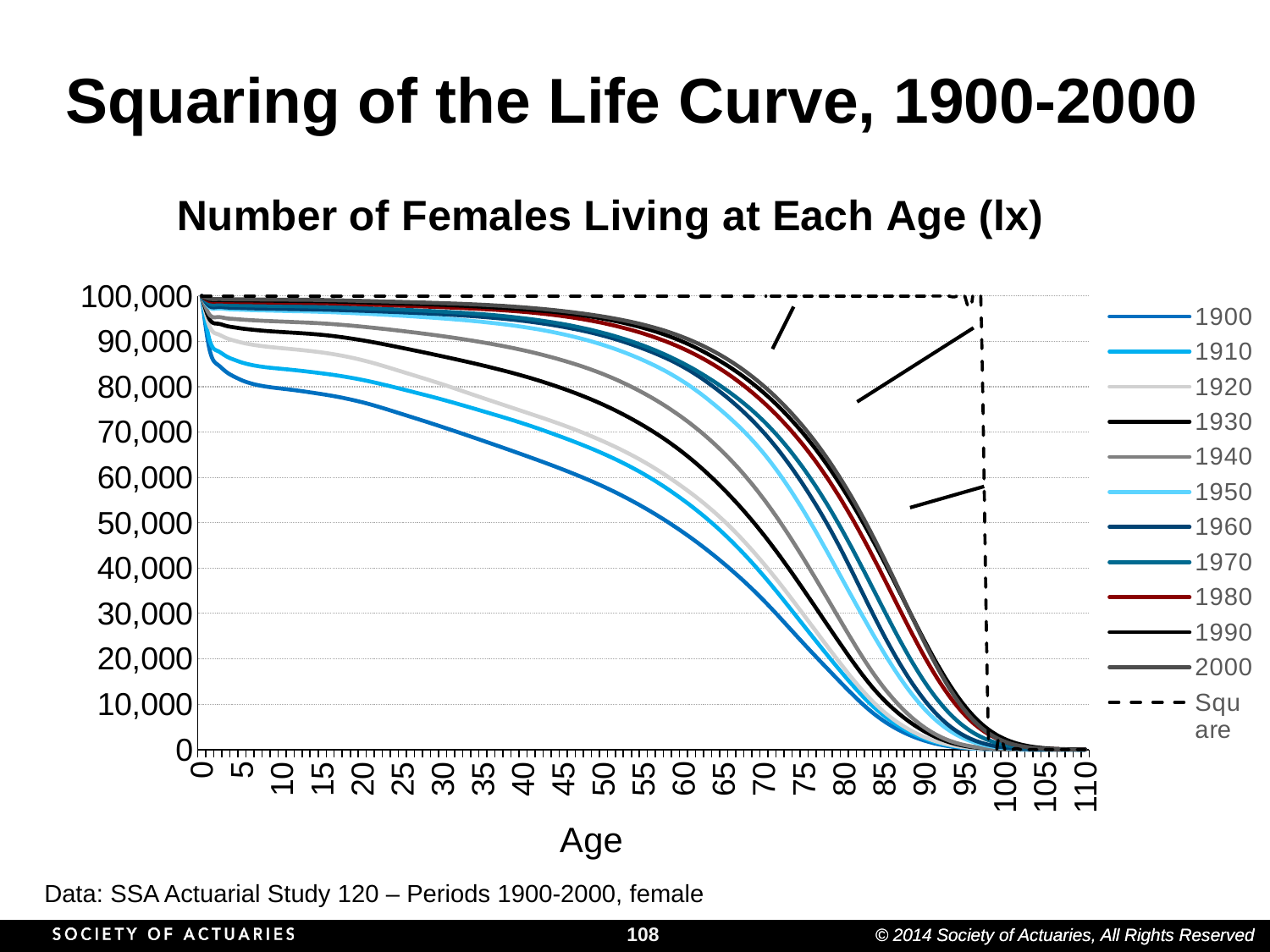

# Squaring of the Life Curve, 1900-2000

### Chart: Number of Females Living at Each Age (lx)

| Category | 1900 | 1910 | 1920 | 1930 | 1940 | 1950 | 1960 | 1970 | 1980 | 1990 | 2000 | Square |
|---|---|---|---|---|---|---|---|---|---|---|---|---|
| 0 | 100000.0 | 100000.0 | 100000.0 | 100000.0 | 100000.0 | 100000.0 | 100000.0 | 100000.0 | 100000.0 | 100000.0 | 100000.0 | 100000.0 |
| 1 | 88031.0 | 90174.0 | 93227.0 | 94821.0 | 95837.0 | 97449.0 | 97738.0 | 98241.0 | 98875.0 | 99185.0 | 99377.0 | 100000.0 |
| 2 | 84846.0 | 87871.0 | 91573.0 | 93901.0 | 95358.0 | 97250.0 | 97578.0 | 98126.0 | 98791.0 | 99120.0 | 99332.0 | 100000.0 |
| 3 | 83334.0 | 86761.0 | 90765.0 | 93441.0 | 95113.0 | 97136.0 | 97486.0 | 98054.0 | 98736.0 | 99083.0 | 99302.0 | 100000.0 |
| 4 | 82258.0 | 85965.0 | 90183.0 | 93106.0 | 94945.0 | 97041.0 | 97415.0 | 97997.0 | 98694.0 | 99053.0 | 99283.0 | 100000.0 |
| 5 | 81409.0 | 85336.0 | 89720.0 | 92839.0 | 94809.0 | 96969.0 | 97356.0 | 97949.0 | 98664.0 | 99028.0 | 99264.0 | 100000.0 |
| 6 | 80790.0 | 84871.0 | 89358.0 | 92621.0 | 94694.0 | 96907.0 | 97305.0 | 97908.0 | 98635.0 | 99007.0 | 99248.0 | 100000.0 |
| 7 | 80346.0 | 84535.0 | 89073.0 | 92443.0 | 94596.0 | 96853.0 | 97261.0 | 97871.0 | 98607.0 | 98987.0 | 99233.0 | 100000.0 |
| 8 | 80025.0 | 84288.0 | 88846.0 | 92293.0 | 94510.0 | 96804.0 | 97222.0 | 97838.0 | 98581.0 | 98969.0 | 99219.0 | 100000.0 |
| 9 | 79781.0 | 84095.0 | 88656.0 | 92165.0 | 94433.0 | 96760.0 | 97187.0 | 97808.0 | 98557.0 | 98953.0 | 99206.0 | 100000.0 |
| 10 | 79569.0 | 83926.0 | 88487.0 | 92052.0 | 94362.0 | 96720.0 | 97156.0 | 97781.0 | 98536.0 | 98937.0 | 99194.0 | 100000.0 |
| 11 | 79359.0 | 83756.0 | 88324.0 | 91945.0 | 94293.0 | 96681.0 | 97127.0 | 97756.0 | 98517.0 | 98922.0 | 99183.0 | 100000.0 |
| 12 | 79132.0 | 83571.0 | 88155.0 | 91837.0 | 94223.0 | 96642.0 | 97098.0 | 97732.0 | 98500.0 | 98907.0 | 99171.0 | 100000.0 |
| 13 | 78883.0 | 83370.0 | 87972.0 | 91720.0 | 94147.0 | 96601.0 | 97068.0 | 97706.0 | 98480.0 | 98889.0 | 99157.0 | 100000.0 |
| 14 | 78621.0 | 83157.0 | 87768.0 | 91586.0 | 94061.0 | 96555.0 | 97035.0 | 97675.0 | 98456.0 | 98866.0 | 99138.0 | 100000.0 |
| 15 | 78349.0 | 82936.0 | 87538.0 | 91427.0 | 93962.0 | 96502.0 | 96998.0 | 97637.0 | 98424.0 | 98837.0 | 99114.0 | 100000.0 |
| 16 | 78059.0 | 82700.0 | 87278.0 | 91240.0 | 93847.0 | 96442.0 | 96955.0 | 97589.0 | 98383.0 | 98801.0 | 99084.0 | 100000.0 |
| 17 | 77738.0 | 82441.0 | 86981.0 | 91023.0 | 93715.0 | 96373.0 | 96907.0 | 97534.0 | 98334.0 | 98757.0 | 99048.0 | 100000.0 |
| 18 | 77383.0 | 82155.0 | 86645.0 | 90779.0 | 93569.0 | 96297.0 | 96853.0 | 97471.0 | 98279.0 | 98709.0 | 99007.0 | 100000.0 |
| 19 | 76992.0 | 81842.0 | 86270.0 | 90511.0 | 93411.0 | 96216.0 | 96796.0 | 97405.0 | 98222.0 | 98659.0 | 98964.0 | 100000.0 |
| 20 | 76562.0 | 81500.0 | 85853.0 | 90224.0 | 93243.0 | 96132.0 | 96737.0 | 97337.0 | 98163.0 | 98609.0 | 98920.0 | 100000.0 |
| 21 | 76091.0 | 81128.0 | 85394.0 | 89916.0 | 93065.0 | 96043.0 | 96676.0 | 97269.0 | 98104.0 | 98560.0 | 98875.0 | 100000.0 |
| 22 | 75581.0 | 80726.0 | 84895.0 | 89589.0 | 92877.0 | 95950.0 | 96612.0 | 97198.0 | 98045.0 | 98511.0 | 98830.0 | 100000.0 |
| 23 | 75043.0 | 80302.0 | 84366.0 | 89246.0 | 92681.0 | 95854.0 | 96545.0 | 97125.0 | 97984.0 | 98461.0 | 98783.0 | 100000.0 |
| 24 | 74490.0 | 79866.0 | 83823.0 | 88894.0 | 92477.0 | 95753.0 | 96475.0 | 97051.0 | 97923.0 | 98410.0 | 98736.0 | 100000.0 |
| 25 | 73933.0 | 79425.0 | 83277.0 | 88536.0 | 92269.0 | 95649.0 | 96401.0 | 96975.0 | 97860.0 | 98356.0 | 98689.0 | 100000.0 |
| 26 | 73375.0 | 78982.0 | 82733.0 | 88174.0 | 92055.0 | 95541.0 | 96324.0 | 96897.0 | 97797.0 | 98299.0 | 98640.0 | 100000.0 |
| 27 | 72816.0 | 78534.0 | 82189.0 | 87808.0 | 91837.0 | 95428.0 | 96242.0 | 96816.0 | 97733.0 | 98240.0 | 98590.0 | 100000.0 |
| 28 | 72252.0 | 78081.0 | 81641.0 | 87438.0 | 91611.0 | 95311.0 | 96157.0 | 96732.0 | 97667.0 | 98178.0 | 98539.0 | 100000.0 |
| 29 | 71682.0 | 77618.0 | 81083.0 | 87063.0 | 91378.0 | 95189.0 | 96067.0 | 96645.0 | 97599.0 | 98112.0 | 98485.0 | 100000.0 |
| 30 | 71102.0 | 77142.0 | 80510.0 | 86683.0 | 91136.0 | 95060.0 | 95971.0 | 96553.0 | 97529.0 | 98042.0 | 98427.0 | 100000.0 |
| 31 | 70513.0 | 76652.0 | 79922.0 | 86297.0 | 90884.0 | 94924.0 | 95869.0 | 96456.0 | 97457.0 | 97969.0 | 98366.0 | 100000.0 |
| 32 | 69916.0 | 76150.0 | 79323.0 | 85906.0 | 90621.0 | 94779.0 | 95760.0 | 96353.0 | 97380.0 | 97892.0 | 98300.0 | 100000.0 |
| 33 | 69314.0 | 75639.0 | 78718.0 | 85508.0 | 90347.0 | 94626.0 | 95643.0 | 96241.0 | 97299.0 | 97810.0 | 98229.0 | 100000.0 |
| 34 | 68708.0 | 75122.0 | 78112.0 | 85101.0 | 90062.0 | 94463.0 | 95519.0 | 96120.0 | 97213.0 | 97723.0 | 98151.0 | 100000.0 |
| 35 | 68099.0 | 74603.0 | 77512.0 | 84684.0 | 89765.0 | 94288.0 | 95384.0 | 95987.0 | 97120.0 | 97631.0 | 98066.0 | 100000.0 |
| 36 | 67486.0 | 74080.0 | 76916.0 | 84255.0 | 89455.0 | 94100.0 | 95240.0 | 95840.0 | 97020.0 | 97533.0 | 97974.0 | 100000.0 |
| 37 | 66870.0 | 73554.0 | 76322.0 | 83813.0 | 89130.0 | 93898.0 | 95084.0 | 95679.0 | 96911.0 | 97428.0 | 97873.0 | 100000.0 |
| 38 | 66250.0 | 73018.0 | 75732.0 | 83356.0 | 88789.0 | 93681.0 | 94914.0 | 95503.0 | 96792.0 | 97317.0 | 97763.0 | 100000.0 |
| 39 | 65625.0 | 72470.0 | 75144.0 | 82881.0 | 88429.0 | 93445.0 | 94729.0 | 95314.0 | 96662.0 | 97198.0 | 97642.0 | 100000.0 |
| 40 | 64996.0 | 71903.0 | 74556.0 | 82388.0 | 88048.0 | 93189.0 | 94526.0 | 95109.0 | 96519.0 | 97073.0 | 97511.0 | 100000.0 |
| 41 | 64361.0 | 71317.0 | 73967.0 | 81873.0 | 87644.0 | 92912.0 | 94304.0 | 94889.0 | 96361.0 | 96939.0 | 97369.0 | 100000.0 |
| 42 | 63718.0 | 70711.0 | 73375.0 | 81334.0 | 87214.0 | 92612.0 | 94062.0 | 94651.0 | 96187.0 | 96796.0 | 97213.0 | 100000.0 |
| 43 | 63066.0 | 70086.0 | 72775.0 | 80772.0 | 86759.0 | 92287.0 | 93798.0 | 94393.0 | 95996.0 | 96640.0 | 97045.0 | 100000.0 |
| 44 | 62401.0 | 69448.0 | 72160.0 | 80185.0 | 86279.0 | 91936.0 | 93512.0 | 94113.0 | 95786.0 | 96468.0 | 96864.0 | 100000.0 |
| 45 | 61721.0 | 68796.0 | 71525.0 | 79572.0 | 85774.0 | 91559.0 | 93203.0 | 93807.0 | 95555.0 | 96279.0 | 96671.0 | 100000.0 |
| 46 | 61025.0 | 68130.0 | 70866.0 | 78931.0 | 85241.0 | 91152.0 | 92870.0 | 93474.0 | 95301.0 | 96069.0 | 96464.0 | 100000.0 |
| 47 | 60309.0 | 67445.0 | 70181.0 | 78259.0 | 84678.0 | 90714.0 | 92510.0 | 93112.0 | 95023.0 | 95838.0 | 96240.0 | 100000.0 |
| 48 | 59569.0 | 66738.0 | 69468.0 | 77553.0 | 84080.0 | 90243.0 | 92120.0 | 92720.0 | 94720.0 | 95582.0 | 96000.0 | 100000.0 |
| 49 | 58800.0 | 66002.0 | 68725.0 | 76811.0 | 83442.0 | 89736.0 | 91698.0 | 92298.0 | 94388.0 | 95302.0 | 95741.0 | 100000.0 |
| 50 | 57999.0 | 65234.0 | 67952.0 | 76028.0 | 82761.0 | 89192.0 | 91242.0 | 91846.0 | 94028.0 | 94994.0 | 95463.0 | 100000.0 |
| 51 | 57161.0 | 64430.0 | 67145.0 | 75200.0 | 82030.0 | 88607.0 | 90746.0 | 91361.0 | 93635.0 | 94656.0 | 95162.0 | 100000.0 |
| 52 | 56285.0 | 63586.0 | 66300.0 | 74325.0 | 81250.0 | 87977.0 | 90209.0 | 90841.0 | 93208.0 | 94286.0 | 94836.0 | 100000.0 |
| 53 | 55371.0 | 62698.0 | 65412.0 | 73402.0 | 80417.0 | 87303.0 | 89631.0 | 90282.0 | 92746.0 | 93881.0 | 94481.0 | 100000.0 |
| 54 | 54419.0 | 61763.0 | 64479.0 | 72430.0 | 79535.0 | 86583.0 | 89017.0 | 89684.0 | 92248.0 | 93439.0 | 94094.0 | 100000.0 |
| 55 | 53429.0 | 60775.0 | 63496.0 | 71408.0 | 78600.0 | 85816.0 | 88365.0 | 89042.0 | 91711.0 | 92958.0 | 93670.0 | 100000.0 |
| 56 | 52398.0 | 59730.0 | 62457.0 | 70331.0 | 77610.0 | 84999.0 | 87674.0 | 88353.0 | 91133.0 | 92436.0 | 93205.0 | 100000.0 |
| 57 | 51323.0 | 58624.0 | 61358.0 | 69194.0 | 76556.0 | 84127.0 | 86938.0 | 87616.0 | 90511.0 | 91869.0 | 92695.0 | 100000.0 |
| 58 | 50203.0 | 57459.0 | 60204.0 | 67992.0 | 75438.0 | 83191.0 | 86143.0 | 86827.0 | 89840.0 | 91251.0 | 92138.0 | 100000.0 |
| 59 | 49040.0 | 56239.0 | 58998.0 | 66720.0 | 74253.0 | 82180.0 | 85276.0 | 85987.0 | 89116.0 | 90577.0 | 91529.0 | 100000.0 |
| 60 | 47833.0 | 54965.0 | 57742.0 | 65372.0 | 72997.0 | 81088.0 | 84327.0 | 85093.0 | 88335.0 | 89843.0 | 90865.0 | 100000.0 |
| 61 | 46577.0 | 53633.0 | 56433.0 | 63942.0 | 71662.0 | 79902.0 | 83284.0 | 84137.0 | 87492.0 | 89043.0 | 90141.0 | 100000.0 |
| 62 | 45268.0 | 52236.0 | 55061.0 | 62427.0 | 70240.0 | 78620.0 | 82145.0 | 83116.0 | 86582.0 | 88174.0 | 89351.0 | 100000.0 |
| 63 | 43907.0 | 50768.0 | 53616.0 | 60828.0 | 68728.0 | 77251.0 | 80917.0 | 82030.0 | 85604.0 | 87236.0 | 88492.0 | 100000.0 |
| 64 | 42495.0 | 49223.0 | 52087.0 | 59150.0 | 67123.0 | 75809.0 | 79611.0 | 80885.0 | 84552.0 | 86234.0 | 87558.0 | 100000.0 |
| 65 | 41032.0 | 47596.0 | 50464.0 | 57392.0 | 65420.0 | 74300.0 | 78231.0 | 79679.0 | 83425.0 | 85166.0 | 86546.0 | 100000.0 |
| 66 | 39517.0 | 45887.0 | 48744.0 | 55553.0 | 63611.0 | 72718.0 | 76769.0 | 78406.0 | 82214.0 | 84028.0 | 85448.0 | 100000.0 |
| 67 | 37948.0 | 44094.0 | 46927.0 | 53626.0 | 61690.0 | 71047.0 | 75210.0 | 77051.0 | 80914.0 | 82812.0 | 84257.0 | 100000.0 |
| 68 | 36316.0 | 42219.0 | 45018.0 | 51608.0 | 59648.0 | 69262.0 | 73546.0 | 75602.0 | 79522.0 | 81511.0 | 82971.0 | 100000.0 |
| 69 | 34613.0 | 40262.0 | 43022.0 | 49498.0 | 57481.0 | 67336.0 | 71764.0 | 74043.0 | 78040.0 | 80119.0 | 81591.0 | 100000.0 |
| 70 | 32838.0 | 38229.0 | 40947.0 | 47296.0 | 55186.0 | 65251.0 | 69853.0 | 72361.0 | 76466.0 | 78629.0 | 80113.0 | 100000.0 |
| 71 | 30990.0 | 36121.0 | 38795.0 | 45003.0 | 52760.0 | 63000.0 | 67799.0 | 70543.0 | 74788.0 | 77031.0 | 78526.0 | 100000.0 |
| 72 | 29082.0 | 33950.0 | 36573.0 | 42625.0 | 50209.0 | 60589.0 | 65593.0 | 68580.0 | 72997.0 | 75318.0 | 76820.0 | 100000.0 |
| 73 | 27142.0 | 31734.0 | 34290.0 | 40170.0 | 47543.0 | 58020.0 | 63238.0 | 66471.0 | 71087.0 | 73487.0 | 74994.0 | 100000.0 |
| 74 | 25200.0 | 29495.0 | 31963.0 | 37651.0 | 44775.0 | 55304.0 | 60741.0 | 64216.0 | 69057.0 | 71538.0 | 73048.0 | 100000.0 |
| 75 | 23274.0 | 27251.0 | 29606.0 | 35080.0 | 41921.0 | 52453.0 | 58105.0 | 61814.0 | 66900.0 | 69468.0 | 70978.0 | 100000.0 |
| 76 | 21379.0 | 25020.0 | 27238.0 | 32479.0 | 39001.0 | 49473.0 | 55335.0 | 59264.0 | 64608.0 | 67266.0 | 68769.0 | 100000.0 |
| 77 | 19513.0 | 22809.0 | 24875.0 | 29864.0 | 36032.0 | 46381.0 | 52426.0 | 56559.0 | 62169.0 | 64923.0 | 66410.0 | 100000.0 |
| 78 | 17664.0 | 20622.0 | 22525.0 | 27246.0 | 33030.0 | 43211.0 | 49360.0 | 53702.0 | 59581.0 | 62439.0 | 63898.0 | 100000.0 |
| 79 | 15822.0 | 18462.0 | 20199.0 | 24641.0 | 30014.0 | 39998.0 | 46120.0 | 50694.0 | 56842.0 | 59818.0 | 61233.0 | 100000.0 |
| 80 | 13997.0 | 16346.0 | 17917.0 | 22071.0 | 27014.0 | 36773.0 | 42717.0 | 47546.0 | 53954.0 | 57062.0 | 58414.0 | 100000.0 |
| 81 | 12211.0 | 14292.0 | 15700.0 | 19552.0 | 24053.0 | 33557.0 | 39181.0 | 44279.0 | 50922.0 | 54168.0 | 55434.0 | 100000.0 |
| 82 | 10501.0 | 12335.0 | 13584.0 | 17123.0 | 21174.0 | 30370.0 | 35571.0 | 40918.0 | 47754.0 | 51135.0 | 52289.0 | 100000.0 |
| 83 | 8913.0 | 10517.0 | 11613.0 | 14838.0 | 18431.0 | 27233.0 | 31960.0 | 37492.0 | 44463.0 | 47972.0 | 48990.0 | 100000.0 |
| 84 | 7479.0 | 8869.0 | 9824.0 | 12744.0 | 15872.0 | 24166.0 | 28425.0 | 34033.0 | 41067.0 | 44694.0 | 45552.0 | 100000.0 |
| 85 | 6210.0 | 7402.0 | 8227.0 | 10854.0 | 13520.0 | 21199.0 | 25019.0 | 30581.0 | 37595.0 | 41320.0 | 41996.0 | 100000.0 |
| 86 | 5099.0 | 6107.0 | 6814.0 | 9159.0 | 11381.0 | 18364.0 | 21778.0 | 27179.0 | 34079.0 | 37870.0 | 38346.0 | 100000.0 |
| 87 | 4132.0 | 4972.0 | 5570.0 | 7638.0 | 9450.0 | 15693.0 | 18725.0 | 23873.0 | 30563.0 | 34374.0 | 34636.0 | 100000.0 |
| 88 | 3293.0 | 3981.0 | 4482.0 | 6276.0 | 7723.0 | 13215.0 | 15879.0 | 20707.0 | 27092.0 | 30866.0 | 30905.0 | 100000.0 |
| 89 | 2574.0 | 3125.0 | 3538.0 | 5063.0 | 6194.0 | 10955.0 | 13258.0 | 17721.0 | 23712.0 | 27385.0 | 27201.0 | 100000.0 |
| 90 | 1966.0 | 2398.0 | 2732.0 | 3995.0 | 4864.0 | 8930.0 | 10883.0 | 14950.0 | 20471.0 | 23976.0 | 23579.0 | 100000.0 |
| 91 | 1464.0 | 1793.0 | 2058.0 | 3074.0 | 3731.0 | 7148.0 | 8770.0 | 12423.0 | 17413.0 | 20687.0 | 20098.0 | 100000.0 |
| 92 | 1060.0 | 1303.0 | 1508.0 | 2299.0 | 2789.0 | 5611.0 | 6929.0 | 10157.0 | 14577.0 | 17566.0 | 16817.0 | 100000.0 |
| 93 | 745.0 | 918.0 | 1074.0 | 1668.0 | 2027.0 | 4312.0 | 5361.0 | 8163.0 | 11994.0 | 14658.0 | 13789.0 | 100000.0 |
| 94 | 508.0 | 630.0 | 745.0 | 1171.0 | 1430.0 | 3239.0 | 4059.0 | 6443.0 | 9687.0 | 12001.0 | 11059.0 | 100000.0 |
| 95 | 338.0 | 421.0 | 505.0 | 794.0 | 978.0 | 2374.0 | 3004.0 | 4988.0 | 7669.0 | 9627.0 | 8660.0 | 100000.0 |
| 96 | 219.0 | 273.0 | 332.0 | 521.0 | 647.0 | 1696.0 | 2171.0 | 3784.0 | 5947.0 | 7560.0 | 6614.0 | 100000.0 |
| 97 | 138.0 | 172.0 | 213.0 | 331.0 | 413.0 | 1178.0 | 1529.0 | 2809.0 | 4513.0 | 5808.0 | 4924.0 | 100000.0 |
| 98 | 84.0 | 105.0 | 132.0 | 204.0 | 256.0 | 795.0 | 1048.0 | 2039.0 | 3349.0 | 4364.0 | 3573.0 | 0.0 |
| 99 | 50.0 | 62.0 | 80.0 | 121.0 | 153.0 | 520.0 | 698.0 | 1445.0 | 2430.0 | 3207.0 | 2526.0 | 0.0 |
| 100 | 29.0 | 35.0 | 46.0 | 69.0 | 89.0 | 330.0 | 451.0 | 999.0 | 1723.0 | 2306.0 | 1742.0 | 0.0 |
| 101 | 16.0 | 19.0 | 26.0 | 38.0 | 50.0 | 202.0 | 282.0 | 672.0 | 1192.0 | 1619.0 | 1168.0 | 0.0 |
| 102 | 8.0 | 10.0 | 14.0 | 20.0 | 27.0 | 120.0 | 170.0 | 439.0 | 802.0 | 1108.0 | 761.0 | 0.0 |
| 103 | 4.0 | 5.0 | 7.0 | 10.0 | 14.0 | 69.0 | 98.0 | 277.0 | 524.0 | 737.0 | 479.0 | 0.0 |
| 104 | 2.0 | 2.0 | 4.0 | 5.0 | 7.0 | 38.0 | 55.0 | 169.0 | 332.0 | 476.0 | 291.0 | 0.0 |
| 105 | 1.0 | 1.0 | 2.0 | 2.0 | 3.0 | 20.0 | 29.0 | 99.0 | 203.0 | 297.0 | 170.0 | 0.0 |
| 106 | 0.0 | 0.0 | 1.0 | 1.0 | 1.0 | 10.0 | 15.0 | 56.0 | 119.0 | 179.0 | 95.0 | 0.0 |
| 107 | 0.0 | 0.0 | 0.0 | 0.0 | 1.0 | 5.0 | 7.0 | 30.0 | 67.0 | 103.0 | 51.0 | 0.0 |
| 108 | 0.0 | 0.0 | 0.0 | 0.0 | 0.0 | 2.0 | 3.0 | 15.0 | 36.0 | 57.0 | 26.0 | 0.0 |
| 109 | 0.0 | 0.0 | 0.0 | 0.0 | 0.0 | 1.0 | 1.0 | 7.0 | 18.0 | 30.0 | 12.0 | 0.0 |
| 110 | 0.0 | 0.0 | 0.0 | 0.0 | 0.0 | 0.0 | 1.0 | 3.0 | 9.0 | 15.0 | 5.0 | 0.0 |
Data: SSA Actuarial Study 120 – Periods 1900-2000, female